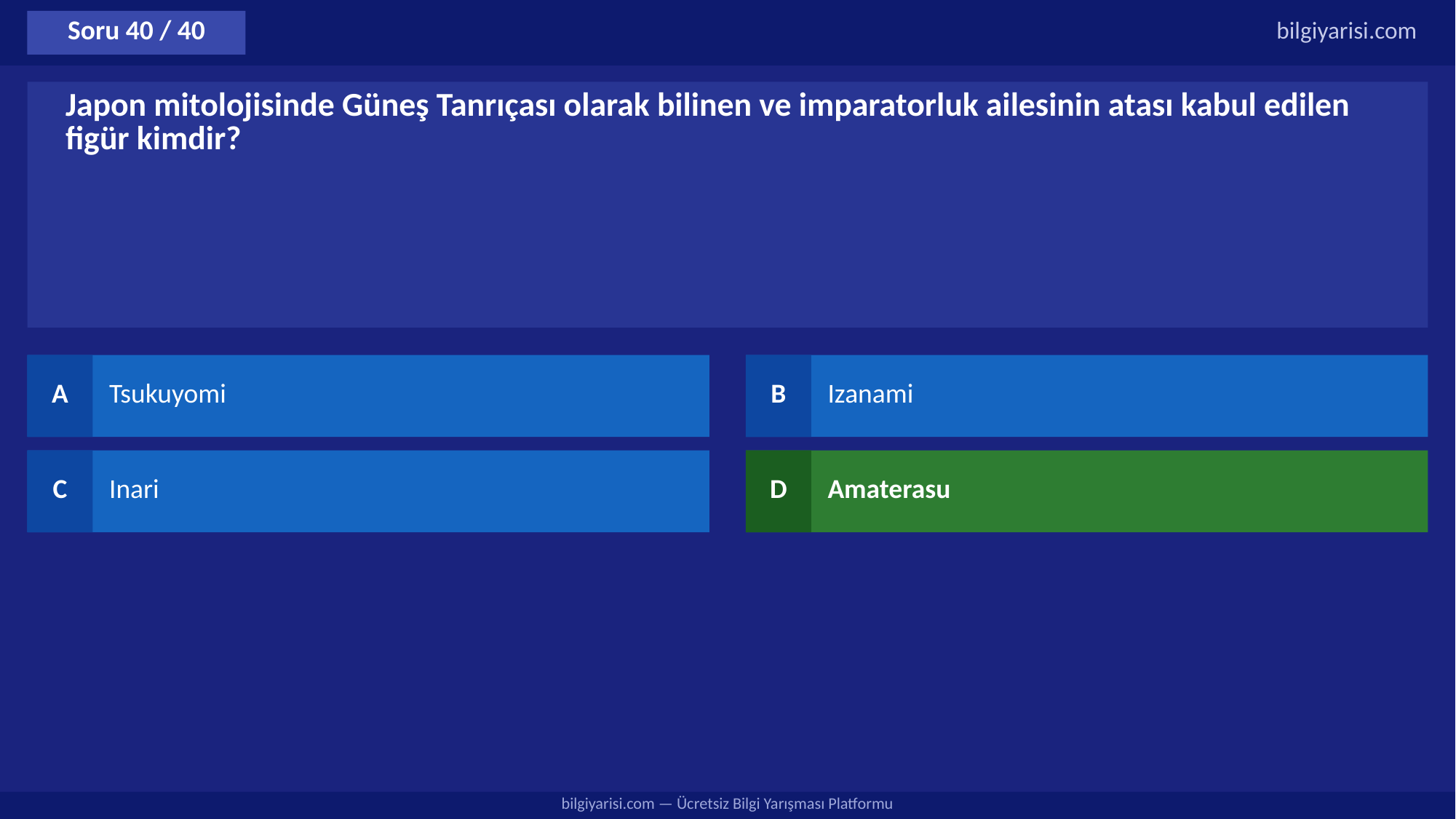

Soru 40 / 40
bilgiyarisi.com

Japon mitolojisinde Güneş Tanrıçası olarak bilinen ve imparatorluk ailesinin atası kabul edilen figür kimdir?

A
Tsukuyomi

B
Izanami

C
Inari

D
Amaterasu
bilgiyarisi.com — Ücretsiz Bilgi Yarışması Platformu